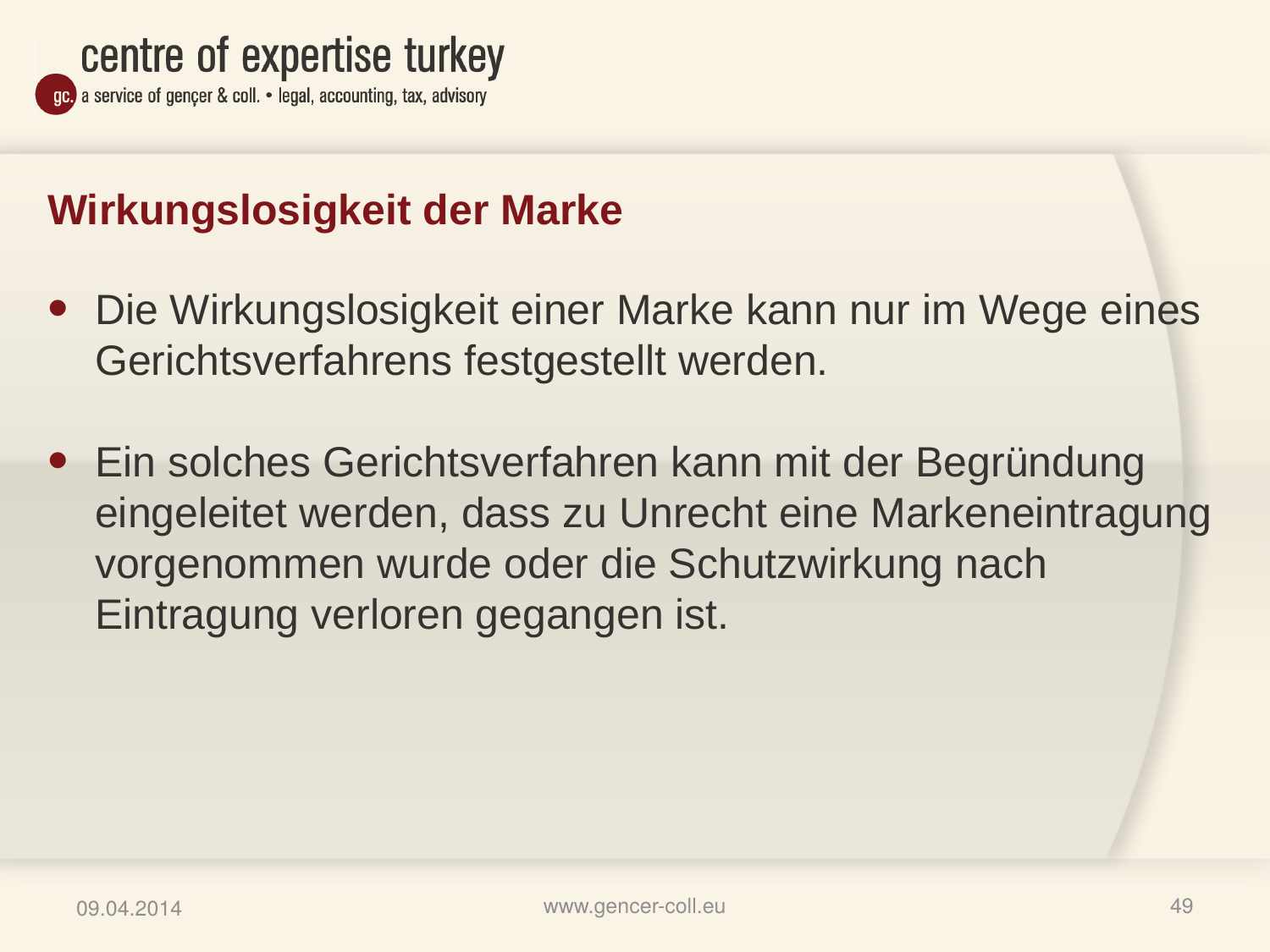

# Wirkungslosigkeit der Marke
Die Wirkungslosigkeit einer Marke kann nur im Wege eines Gerichtsverfahrens festgestellt werden.

Ein solches Gerichtsverfahren kann mit der Begründung eingeleitet werden, dass zu Unrecht eine Markeneintragung vorgenommen wurde oder die Schutzwirkung nach Eintragung verloren gegangen ist.
09.04.2014
www.gencer-coll.eu
49